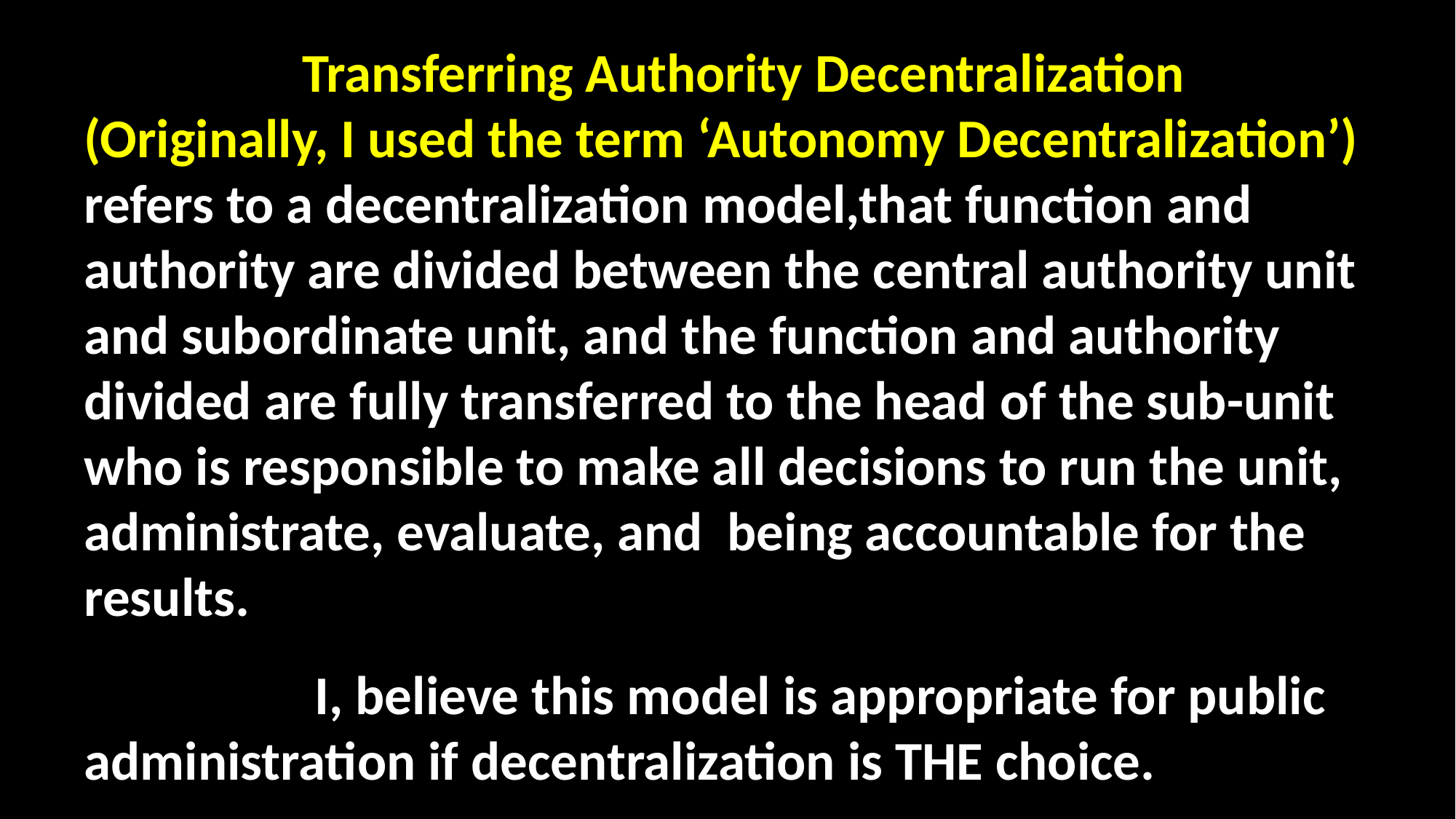

Transferring Authority Decentralization (Originally, I used the term ‘Autonomy Decentralization’) refers to a decentralization model,that function and authority are divided between the central authority unit and subordinate unit, and the function and authority divided are fully transferred to the head of the sub-unit who is responsible to make all decisions to run the unit, administrate, evaluate, and  being accountable for the results.

		 I, believe this model is appropriate for public administration if decentralization is THE choice.